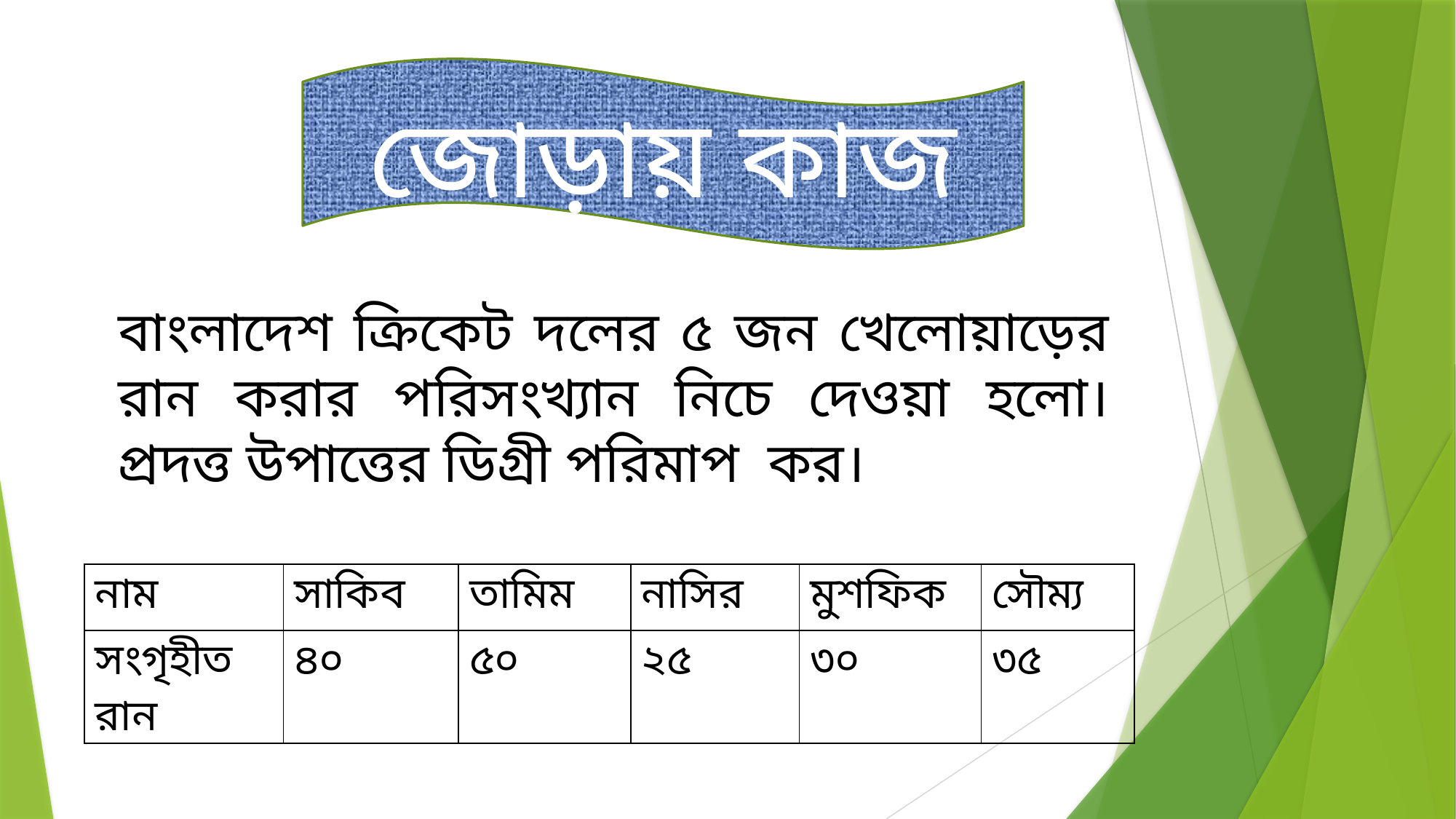

জোড়ায় কাজ
বাংলাদেশ ক্রিকেট দলের ৫ জন খেলোয়াড়ের রান করার পরিসংখ্যান নিচে দেওয়া হলো।প্রদত্ত উপাত্তের ডিগ্রী পরিমাপ  কর।
| নাম | সাকিব | তামিম | নাসির | মুশফিক | সৌম্য |
| --- | --- | --- | --- | --- | --- |
| সংগৃহীত রান | ৪০ | ৫০ | ২৫ | ৩০ | ৩৫ |